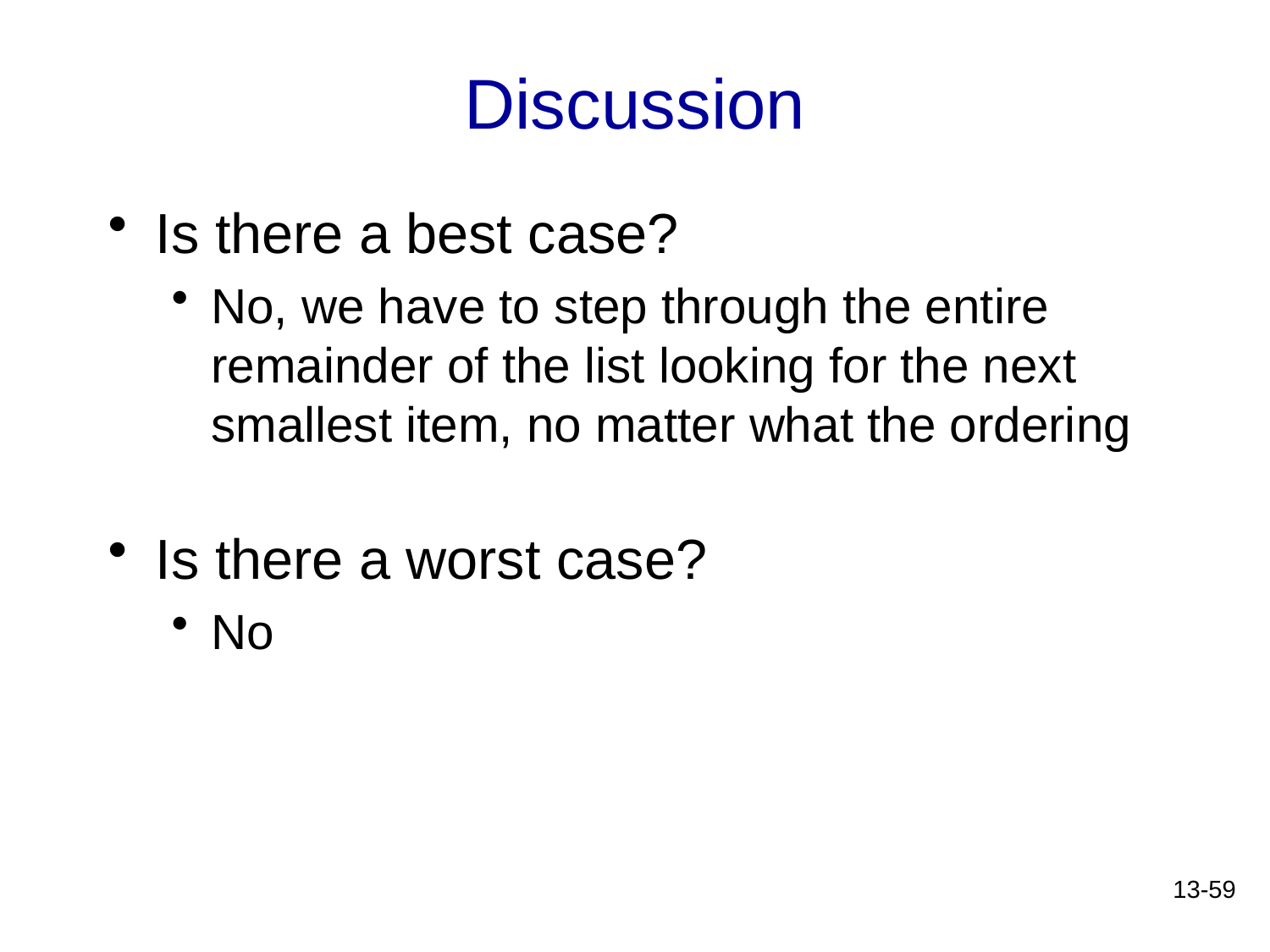

# Discussion
Is there a best case?
No, we have to step through the entire remainder of the list looking for the next smallest item, no matter what the ordering
Is there a worst case?
No

13-59